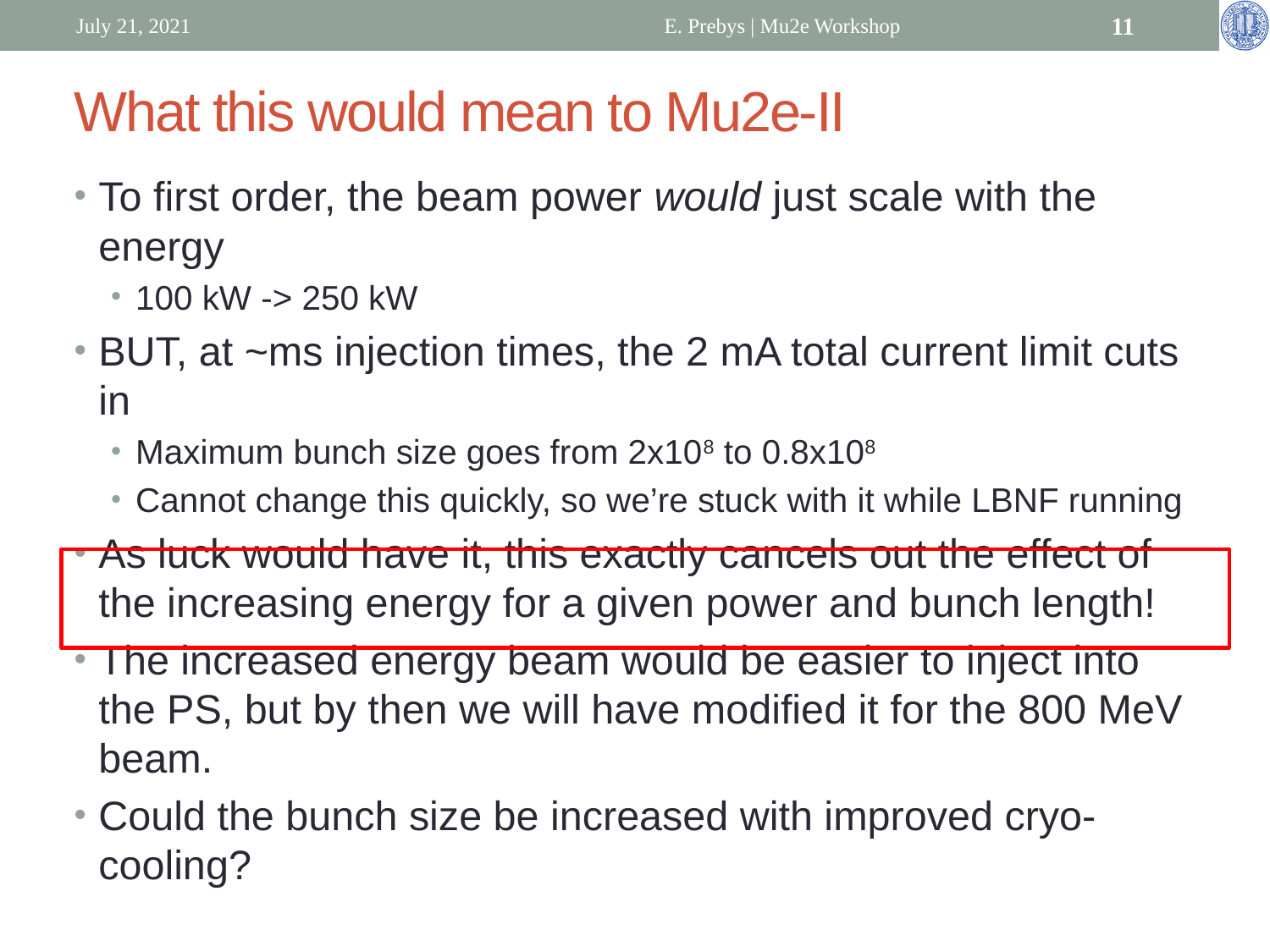

July 21, 2021
E. Prebys | Mu2e Workshop
11
# What this would mean to Mu2e-II
To first order, the beam power would just scale with the energy
100 kW -> 250 kW
BUT, at ~ms injection times, the 2 mA total current limit cuts in
Maximum bunch size goes from 2x108 to 0.8x108
Cannot change this quickly, so we’re stuck with it while LBNF running
As luck would have it, this exactly cancels out the effect of the increasing energy for a given power and bunch length!
The increased energy beam would be easier to inject into the PS, but by then we will have modified it for the 800 MeV beam.
Could the bunch size be increased with improved cryo-cooling?